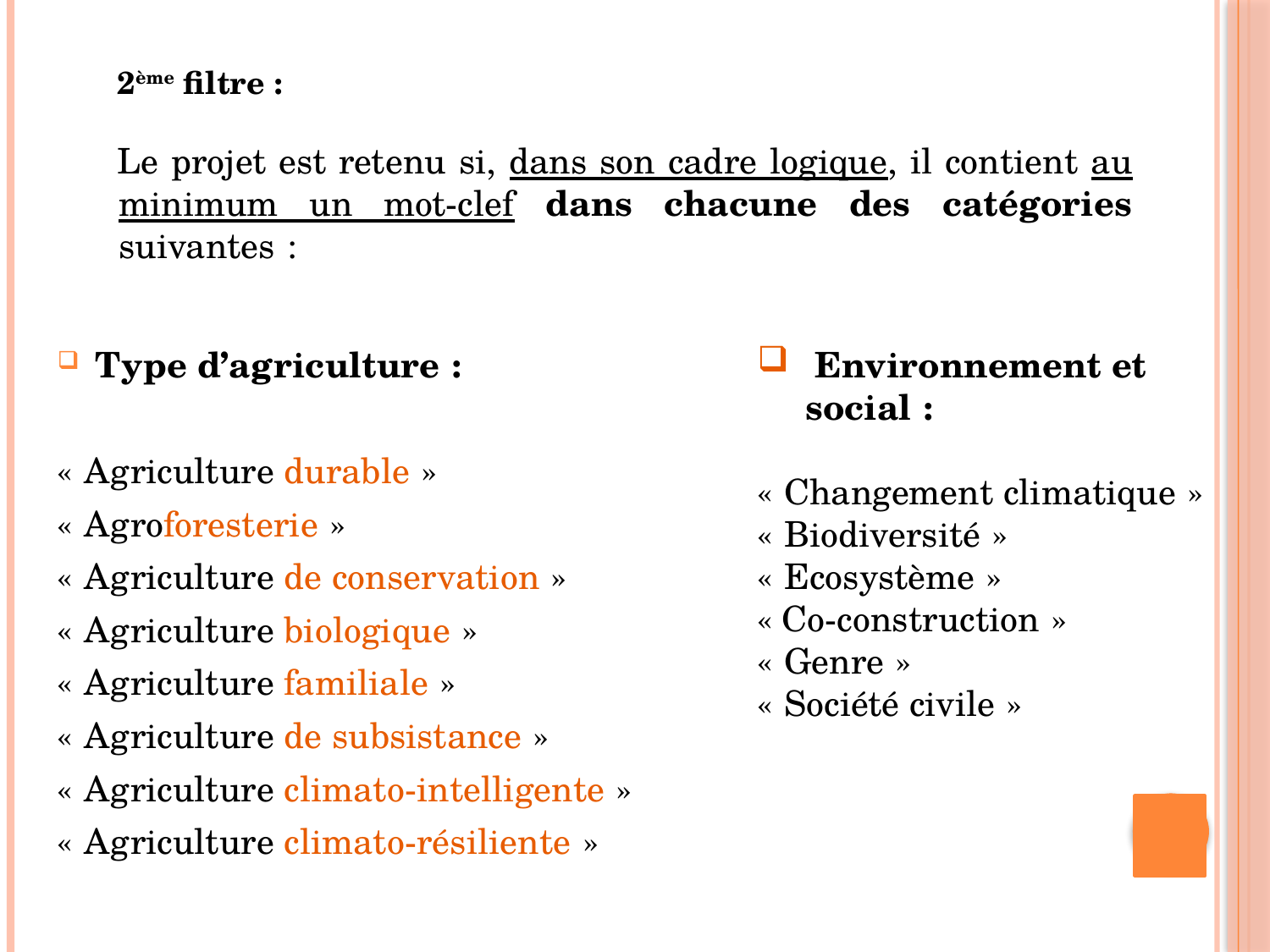

2ème filtre :

Le projet est retenu si, dans son cadre logique, il contient au minimum un mot-clef dans chacune des catégories suivantes :

Type d’agriculture :

« Agriculture durable »
« Agroforesterie »
« Agriculture de conservation »
« Agriculture biologique »
« Agriculture familiale »
« Agriculture de subsistance »
« Agriculture climato-intelligente »
« Agriculture climato-résiliente »
 Environnement et social :

« Changement climatique »
« Biodiversité »
« Ecosystème »
« Co-construction »
« Genre »
« Société civile »